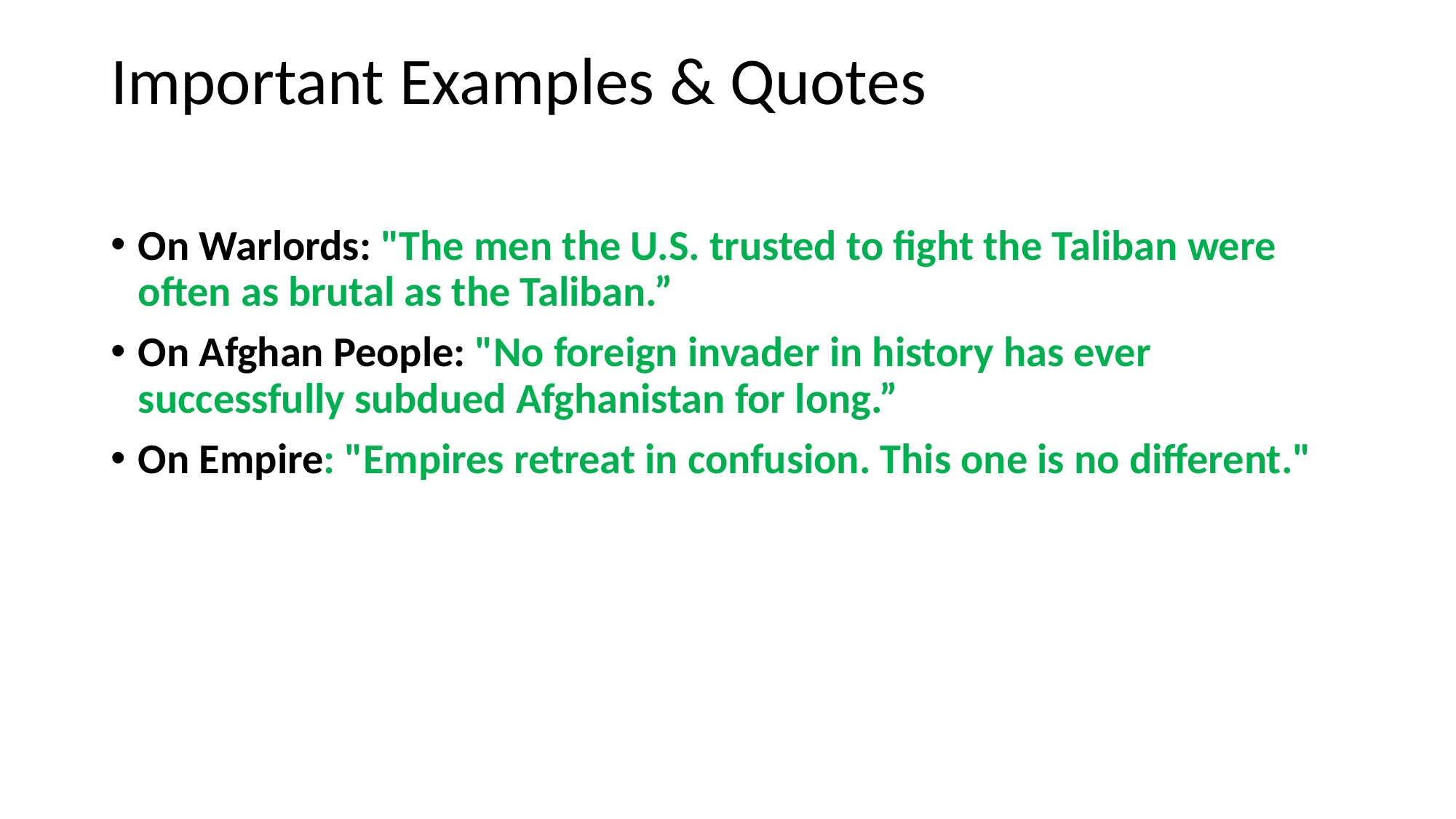

# Important Examples & Quotes
On Warlords: "The men the U.S. trusted to fight the Taliban were often as brutal as the Taliban.”
On Afghan People: "No foreign invader in history has ever successfully subdued Afghanistan for long.”
On Empire: "Empires retreat in confusion. This one is no different."